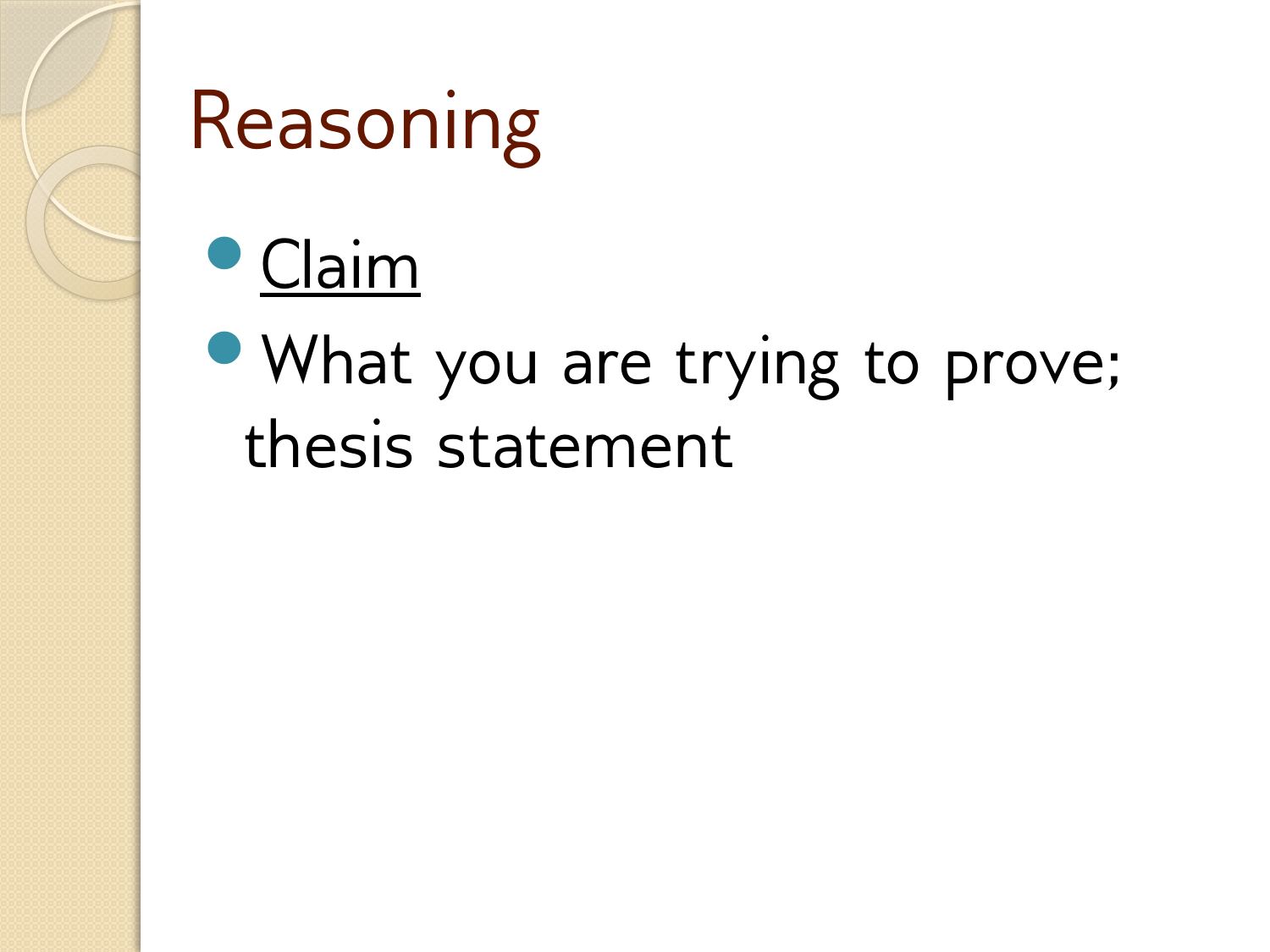

# Reasoning
Claim
What you are trying to prove; thesis statement